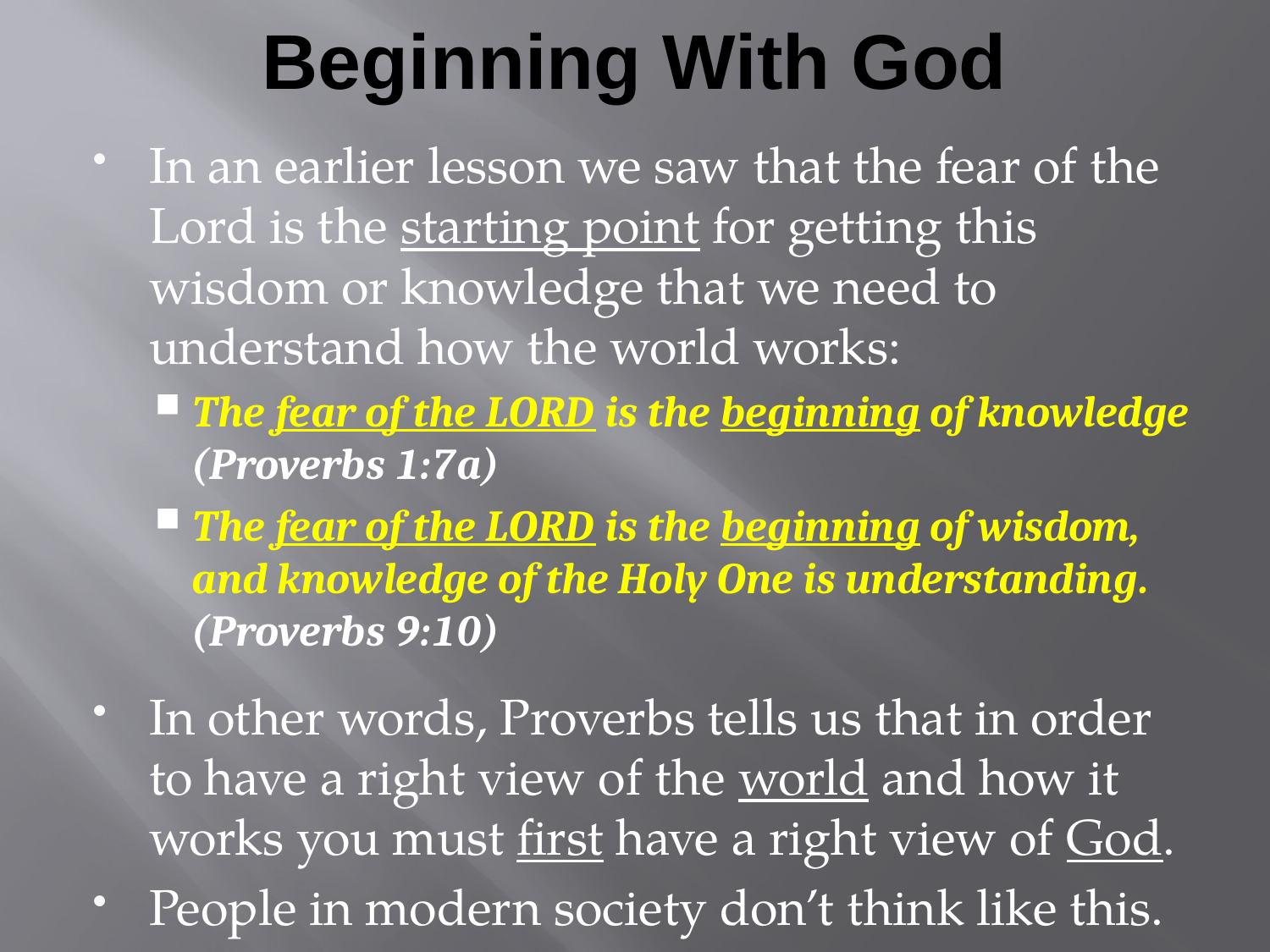

# Beginning With God
In an earlier lesson we saw that the fear of the Lord is the starting point for getting this wisdom or knowledge that we need to understand how the world works:
The fear of the LORD is the beginning of knowledge (Proverbs 1:7a)
The fear of the LORD is the beginning of wisdom, and knowledge of the Holy One is understanding. (Proverbs 9:10)

In other words, Proverbs tells us that in order to have a right view of the world and how it works you must first have a right view of God.
People in modern society don’t think like this.